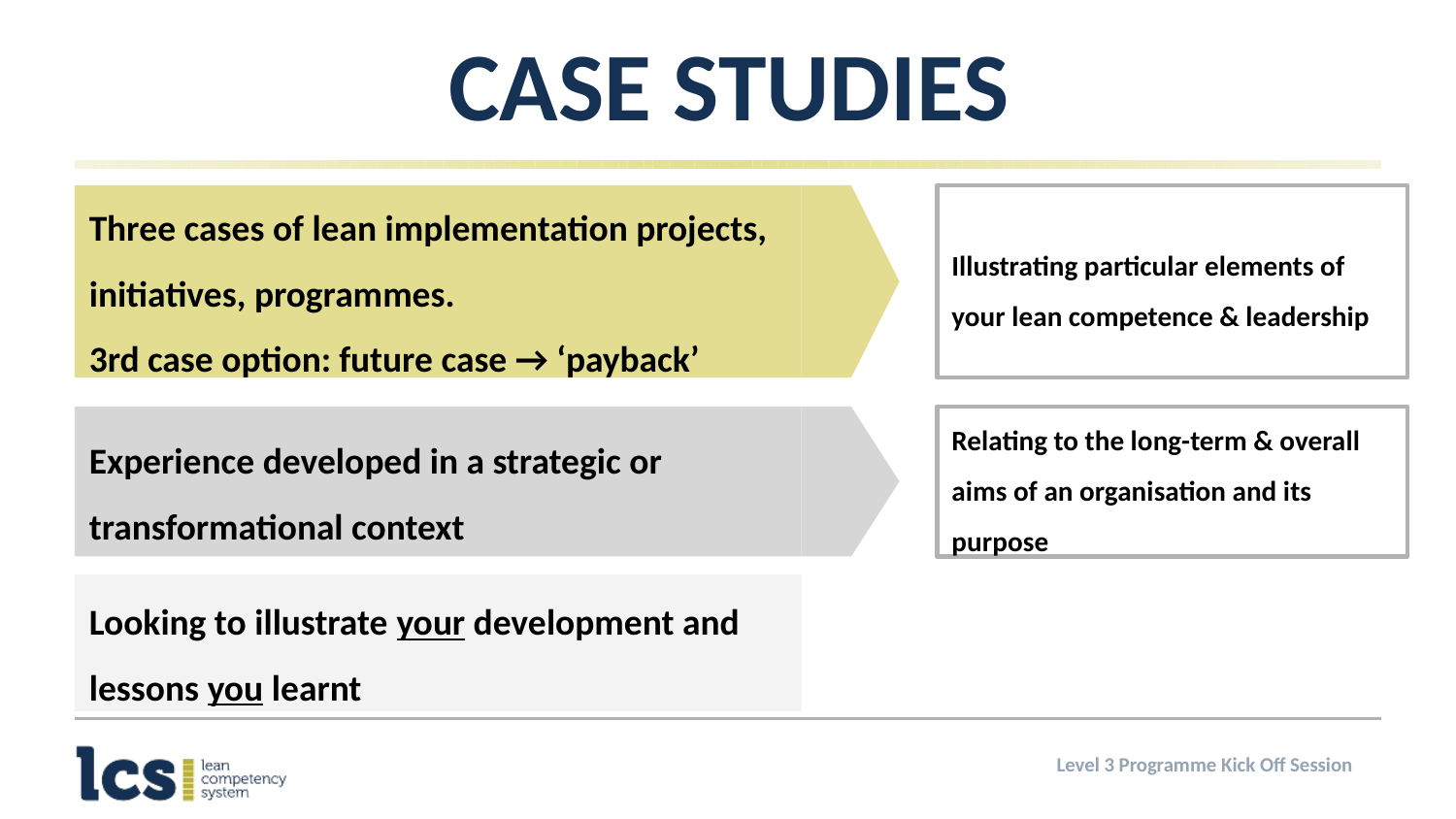

# Case Studies

Illustrating particular elements of your lean competence & leadership
Three cases of lean implementation projects, initiatives, programmes.
3rd case option: future case → ‘payback’
Experience developed in a strategic or transformational context

Relating to the long-term & overall aims of an organisation and its purpose
Looking to illustrate your development and lessons you learnt